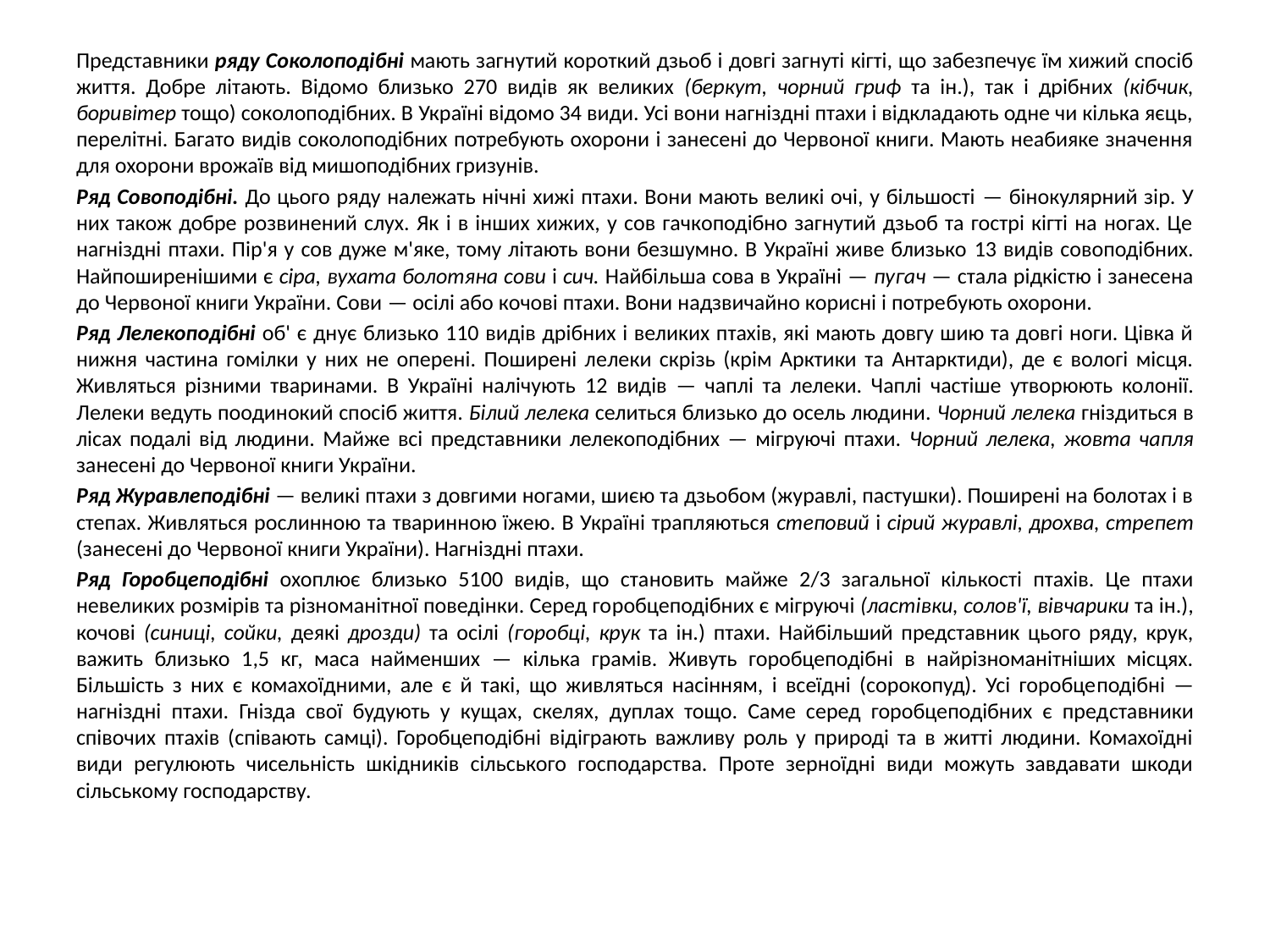

Представники ряду Соколоподібні мають загнутий ко­роткий дзьоб і довгі загнуті кігті, що забезпечує їм хижий спосіб життя. Добре літають. Відомо близько 270 видів як великих (беркут, чорний гриф та ін.), так і дрібних (кібчик, боривітер тощо) соколоподібних. В Україні відомо 34 види. Усі вони нагніздні птахи і відкладають одне чи кілька яєць, перелітні. Багато видів соколоподібних потребують охорони і занесені до Червоної книги. Мають неабияке значення для охорони врожаїв від мишоподібних гризунів.
Ряд Совоподібні. До цього ряду належать нічні хижі птахи. Вони мають великі очі, у більшості — бінокуляр­ний зір. У них також добре розвинений слух. Як і в інших хижих, у сов гачкоподібно загнутий дзьоб та гострі кігті на ногах. Це нагніздні птахи. Пір'я у сов дуже м'яке, тому літають вони безшумно. В Україні живе близько 13 видів совоподібних. Найпоширенішими є сіра, вухата болотя­на сови і сич. Найбільша сова в Україні — пугач — стала рідкістю і занесена до Червоної книги України. Сови — осілі або кочові птахи. Вони надзвичайно корисні і потре­бують охорони.
Ряд Лелекоподібні об' є днує близько 110 видів дрібних і великих птахів, які мають довгу шию та довгі ноги. Цівка й нижня частина гомілки у них не оперені. Поширені ле­леки скрізь (крім Арктики та Антарктиди), де є вологі місця. Живляться різними тваринами. В Україні налічують 12 видів — чаплі та лелеки. Чаплі частіше утворюють ко­лонії. Лелеки ведуть поодинокий спосіб життя. Білий ле­лека селиться близько до осель людини. Чорний лелека гніздиться в лісах подалі від людини. Майже всі представ­ники лелекоподібних — мігруючі птахи. Чорний лелека, жовта чапля занесені до Червоної книги України.
Ряд Журавлеподібні — великі птахи з довгими ногами, шиєю та дзьобом (журавлі, пастушки). Поширені на болотах і в степах. Живляться рослинною та тваринною їжею. В Україні трапляються степовий і сірий журавлі, дрохва, стре­пет (занесені до Червоної книги України). Нагніздні птахи.
Ряд Горобцеподібні охоплює близько 5100 видів, що ста­новить майже 2/3 загальної кількості птахів. Це птахи невеликих розмірів та різноманітної поведінки. Серед го­робцеподібних є мігруючі (ластівки, солов'ї, вівчарики та ін.), кочові (синиці, сойки, деякі дрозди) та осілі (горобці, крук та ін.) птахи. Найбільший представник цього ряду, крук, важить близько 1,5 кг, маса найменших — кілька грамів. Живуть горобцеподібні в найрізноманітніших місцях. Більшість з них є комахоїдними, але є й такі, що живляться насінням, і всеїдні (сорокопуд). Усі горобце­подібні — нагніздні птахи. Гнізда свої будують у кущах, скелях, дуплах тощо. Саме серед горобцеподібних є пред­ставники співочих птахів (співають самці). Горобцеподібні відіграють важливу роль у природі та в житті людини. Комахоїдні види регулюють чисельність шкідників сільського господарства. Проте зерноїдні види можуть завдавати шкоди сільському господарству.